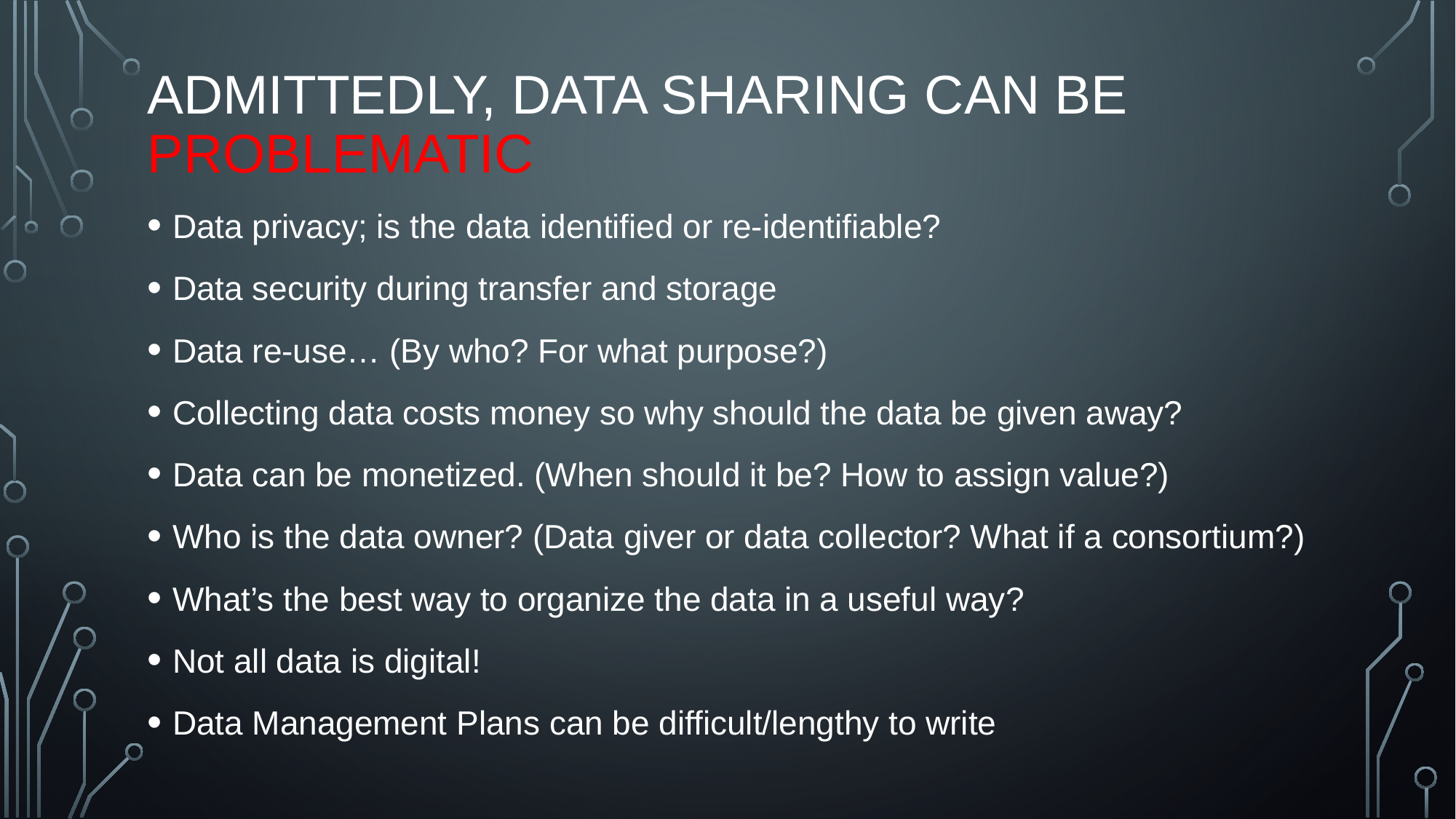

# Admittedly, data sharing can be problematic
Data privacy; is the data identified or re-identifiable?
Data security during transfer and storage
Data re-use… (By who? For what purpose?)
Collecting data costs money so why should the data be given away?
Data can be monetized. (When should it be? How to assign value?)
Who is the data owner? (Data giver or data collector? What if a consortium?)
What’s the best way to organize the data in a useful way?
Not all data is digital!
Data Management Plans can be difficult/lengthy to write